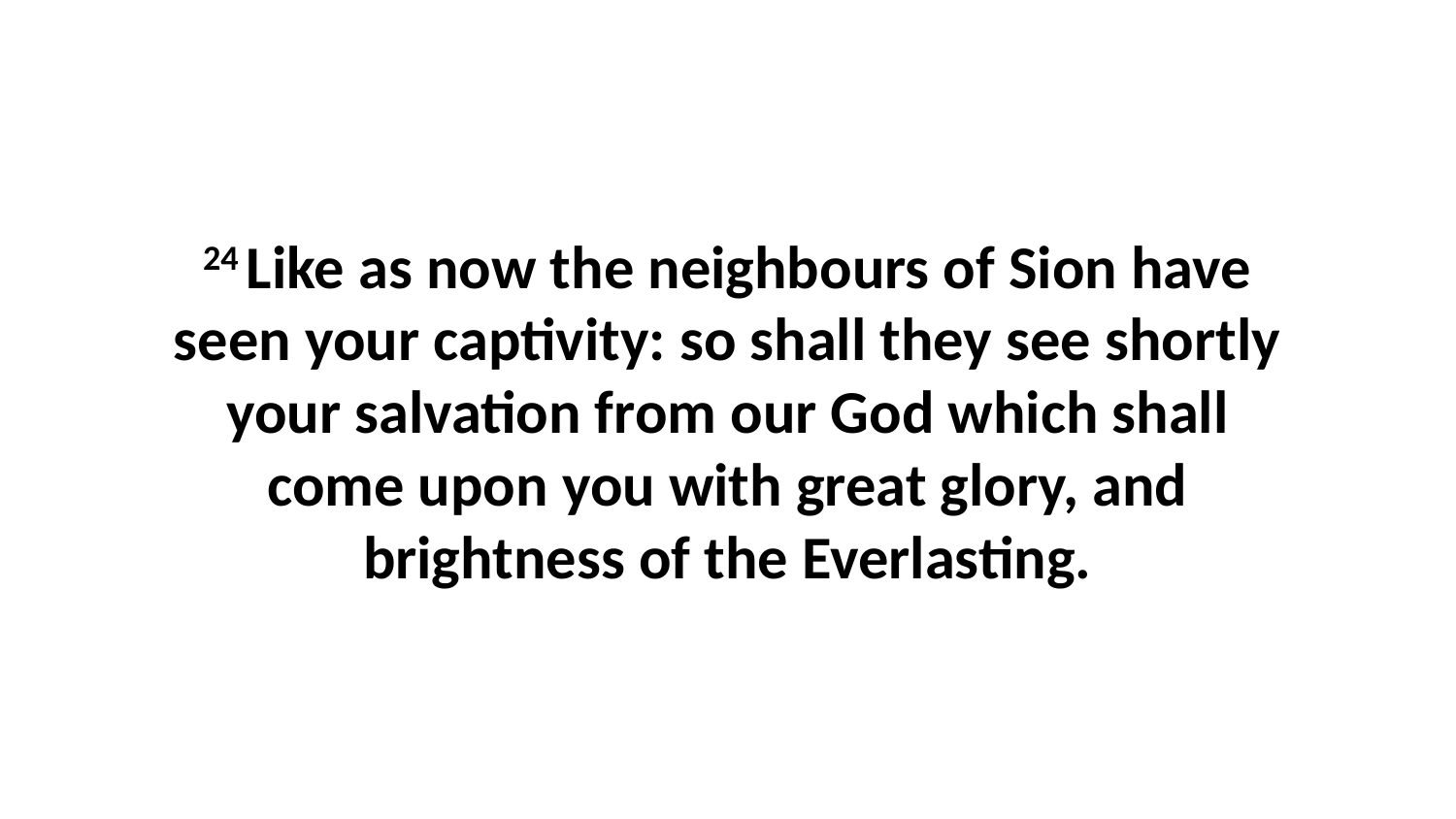

24 Like as now the neighbours of Sion have seen your captivity: so shall they see shortly your salvation from our God which shall come upon you with great glory, and brightness of the Everlasting.